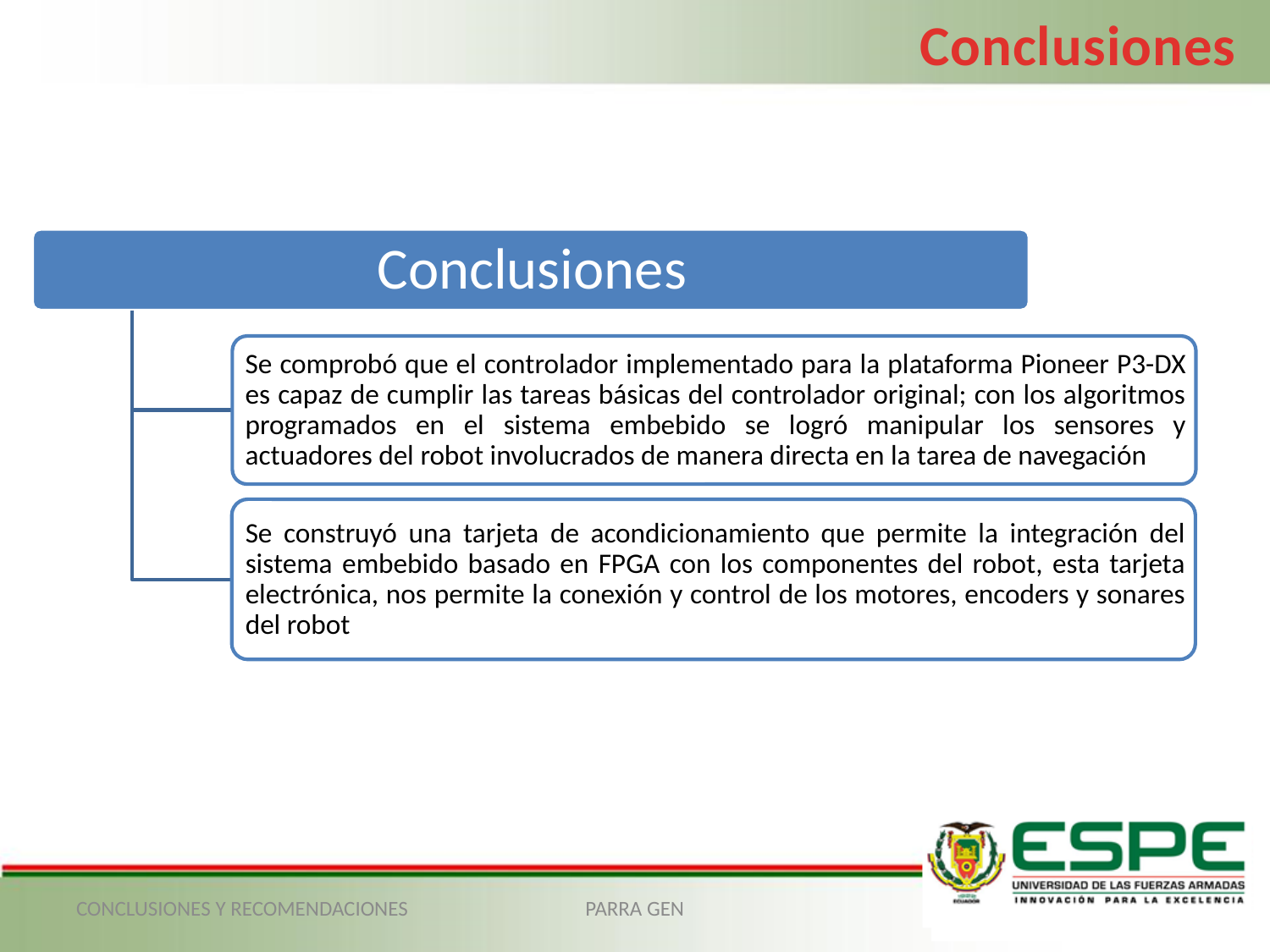

Conclusiones
Conclusiones
Se comprobó que el controlador implementado para la plataforma Pioneer P3-DX es capaz de cumplir las tareas básicas del controlador original; con los algoritmos programados en el sistema embebido se logró manipular los sensores y actuadores del robot involucrados de manera directa en la tarea de navegación
Se construyó una tarjeta de acondicionamiento que permite la integración del sistema embebido basado en FPGA con los componentes del robot, esta tarjeta electrónica, nos permite la conexión y control de los motores, encoders y sonares del robot
CONCLUSIONES Y RECOMENDACIONES
PARRA GEN